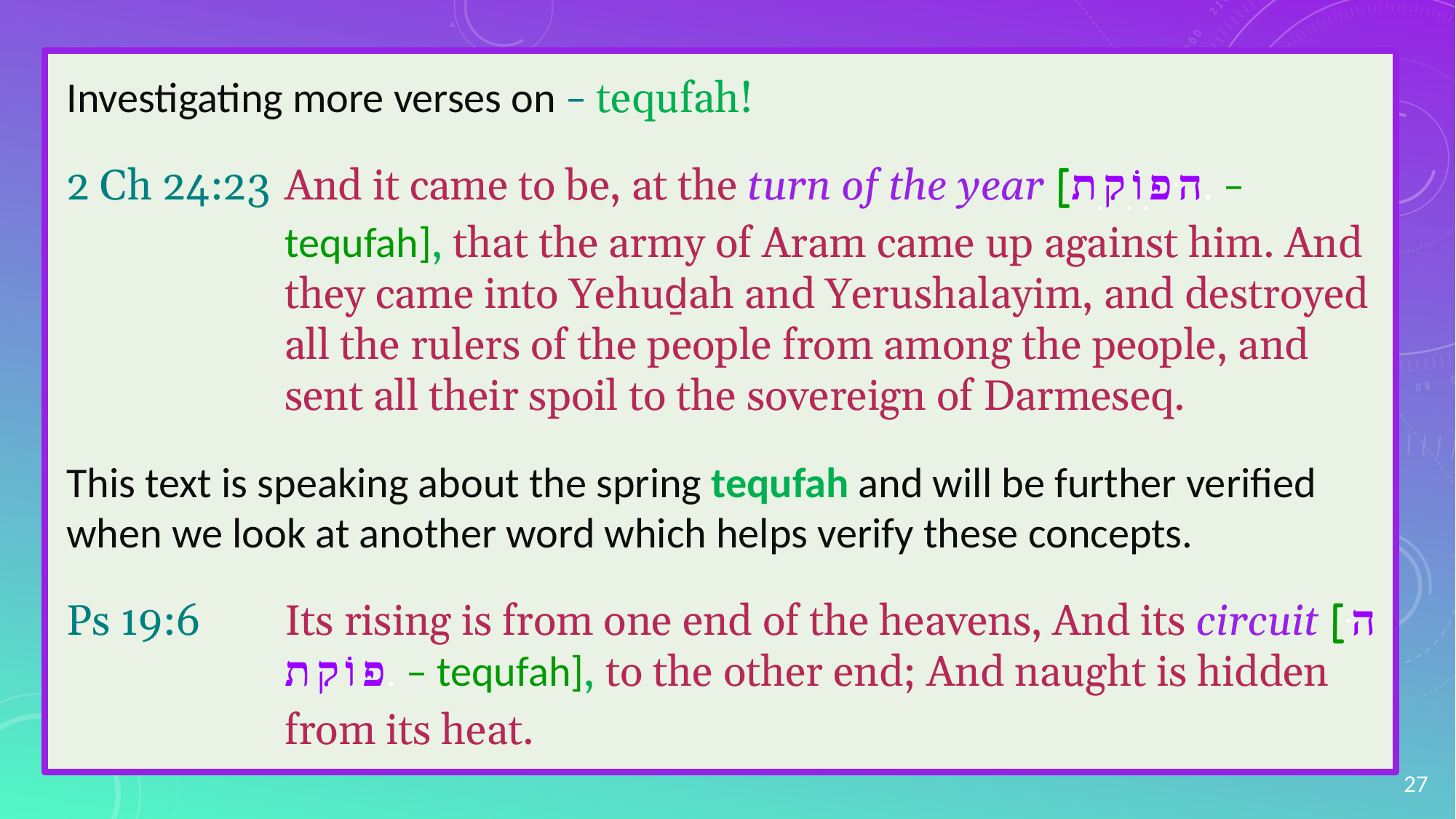

Investigating more verses on – tequfah!
2 Ch 24:23	And it came to be, at the turn of the year [ה.פ.וֹ.ק.ת. – tequfah], that the army of Aram came up against him. And they came into Yehuḏah and Yerushalayim, and destroyed all the rulers of the people from among the people, and sent all their spoil to the sovereign of Darmeseq.
This text is speaking about the spring tequfah and will be further verified when we look at another word which helps verify these concepts.
Ps 19:6	Its rising is from one end of the heavens, And its circuit [ה.פ.וֹ.ק.ת. – tequfah], to the other end; And naught is hidden from its heat.
27